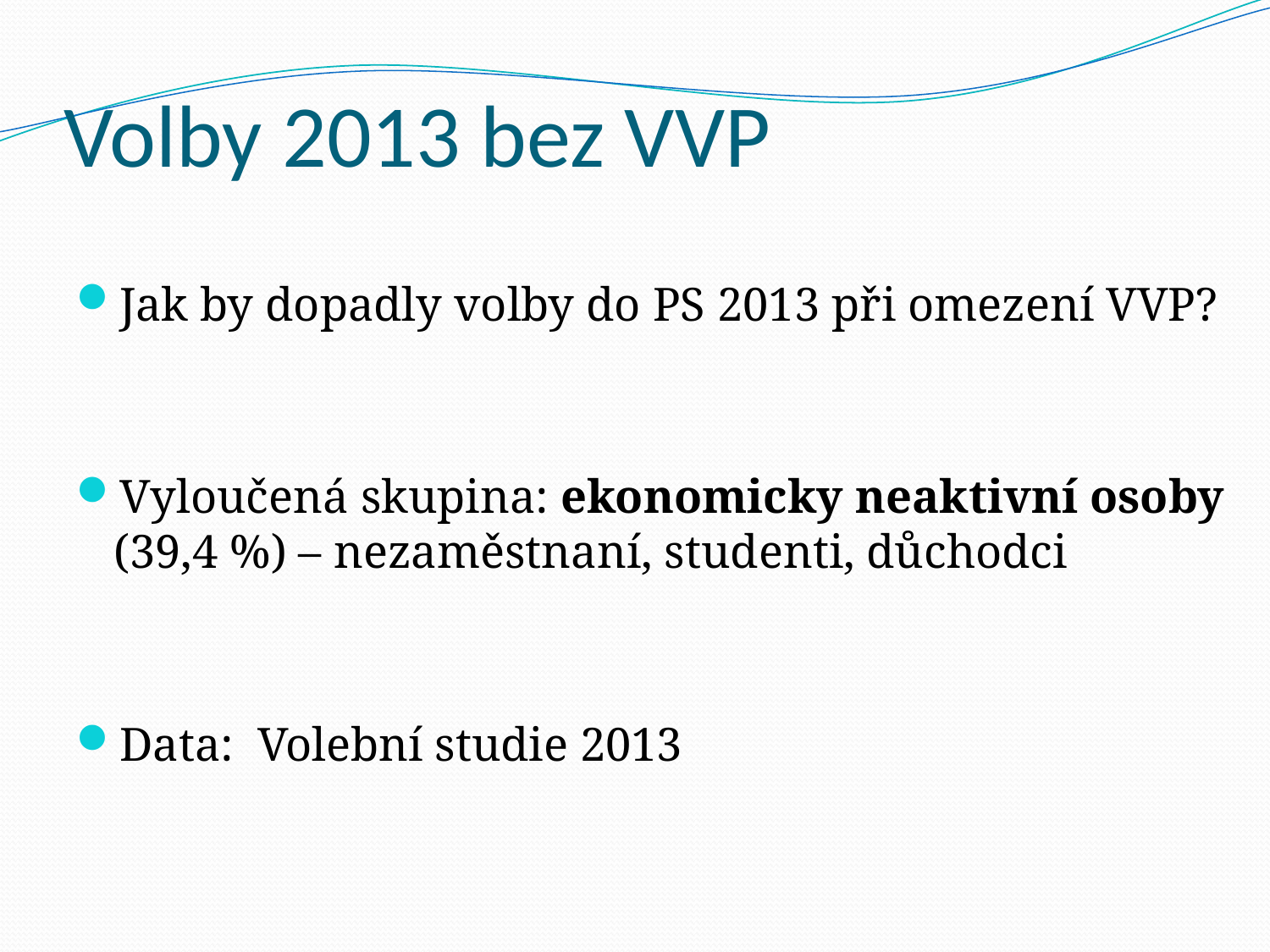

# Volby 2013 bez VVP
Jak by dopadly volby do PS 2013 při omezení VVP?

Vyloučená skupina: ekonomicky neaktivní osoby (39,4 %) – nezaměstnaní, studenti, důchodci

Data:  Volební studie 2013